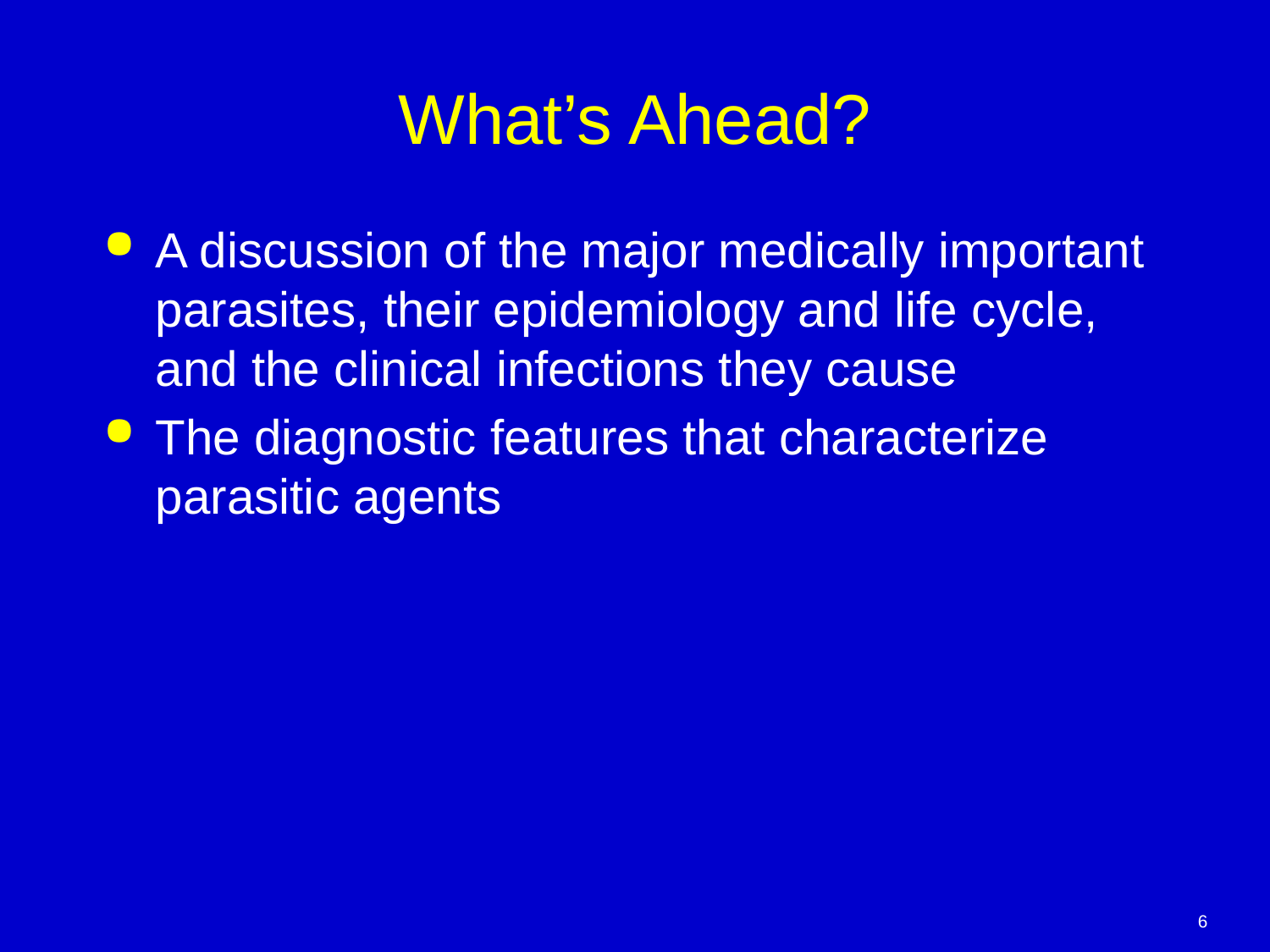

# What’s Ahead?
A discussion of the major medically important parasites, their epidemiology and life cycle, and the clinical infections they cause
The diagnostic features that characterize parasitic agents